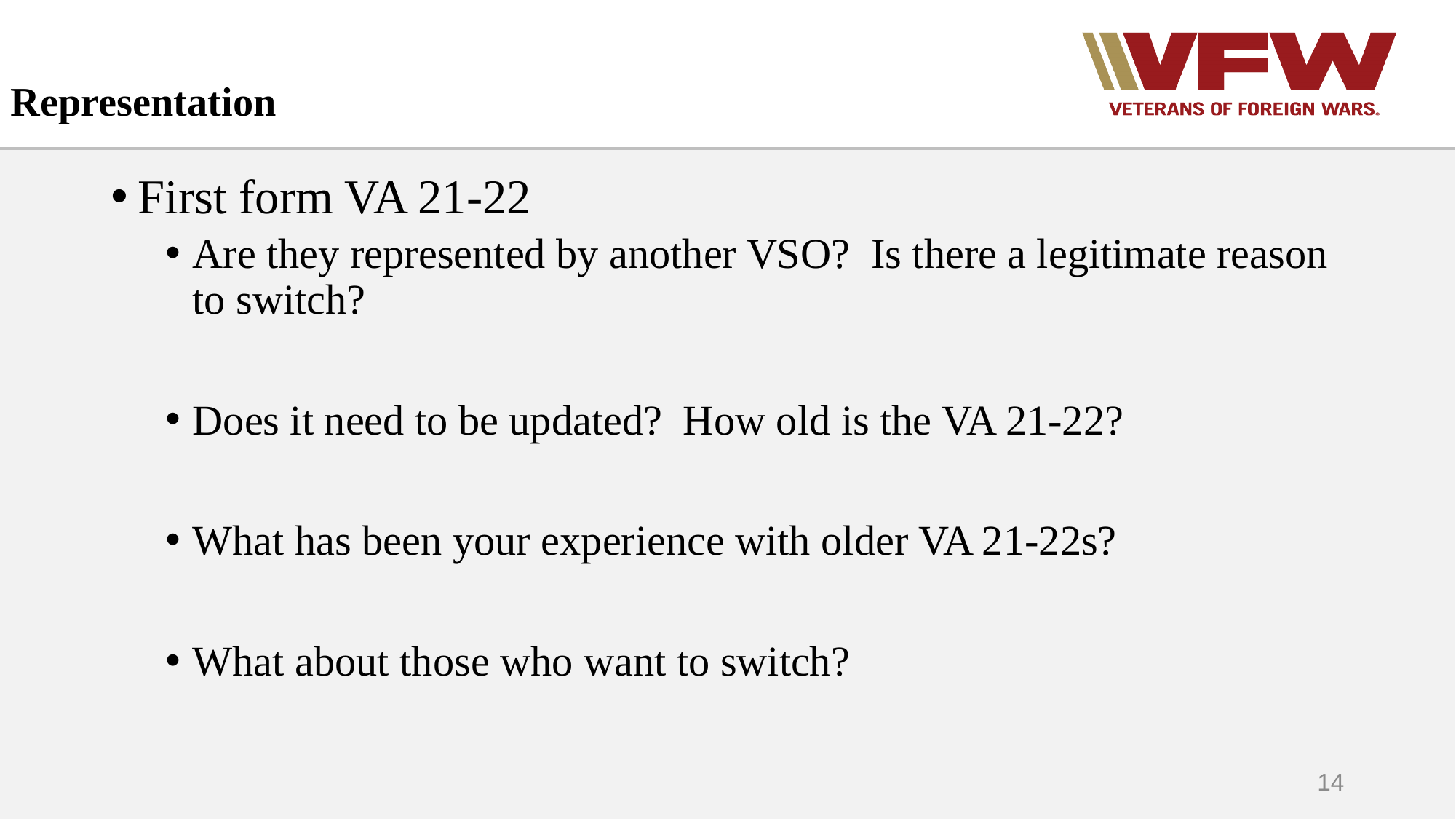

# Representation
First form VA 21-22
Are they represented by another VSO?  Is there a legitimate reason to switch?

Does it need to be updated?  How old is the VA 21-22?

What has been your experience with older VA 21-22s?

What about those who want to switch?

14